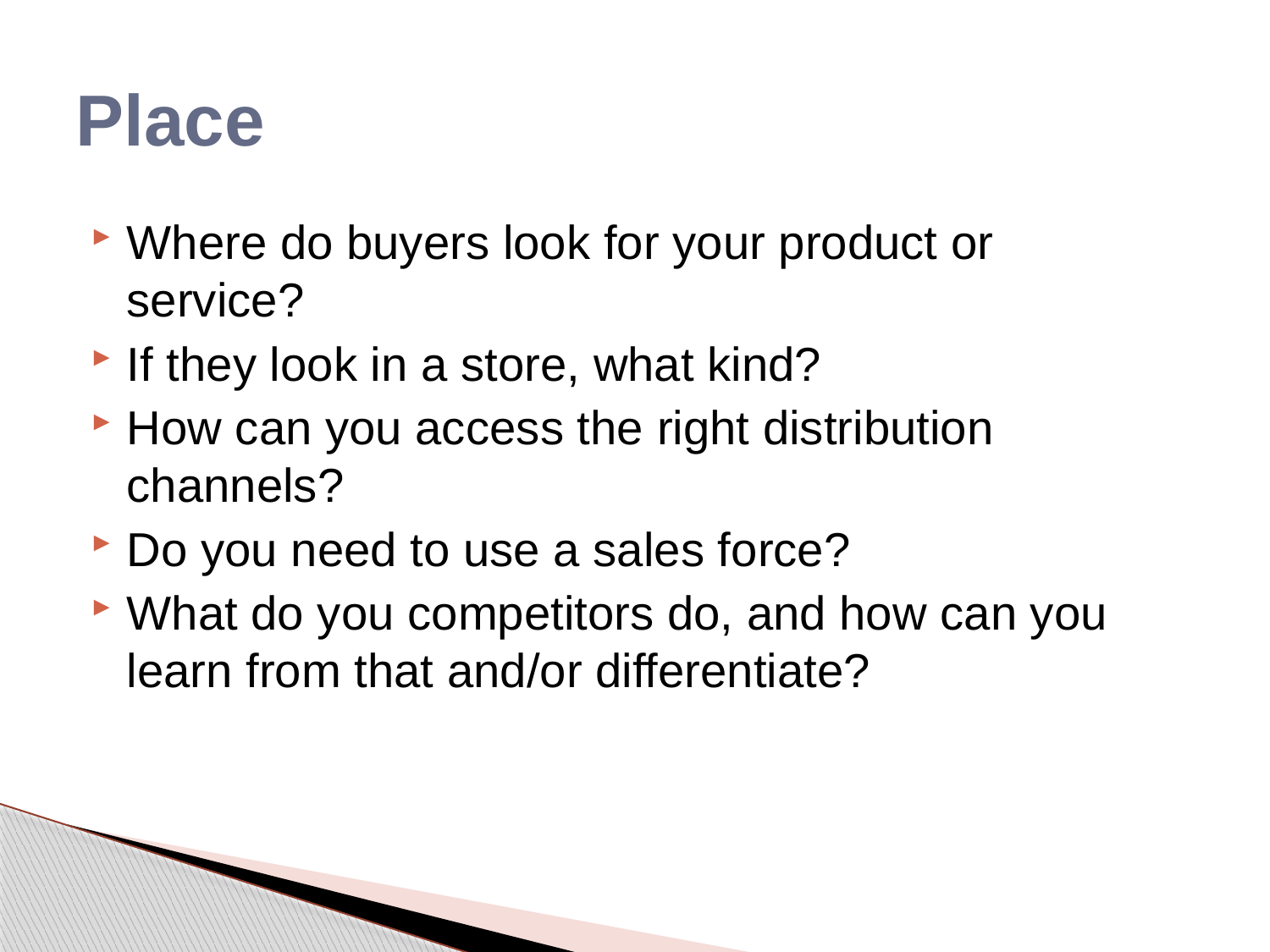

# Place
Where do buyers look for your product or service?
If they look in a store, what kind?
How can you access the right distribution channels?
Do you need to use a sales force?
What do you competitors do, and how can you learn from that and/or differentiate?